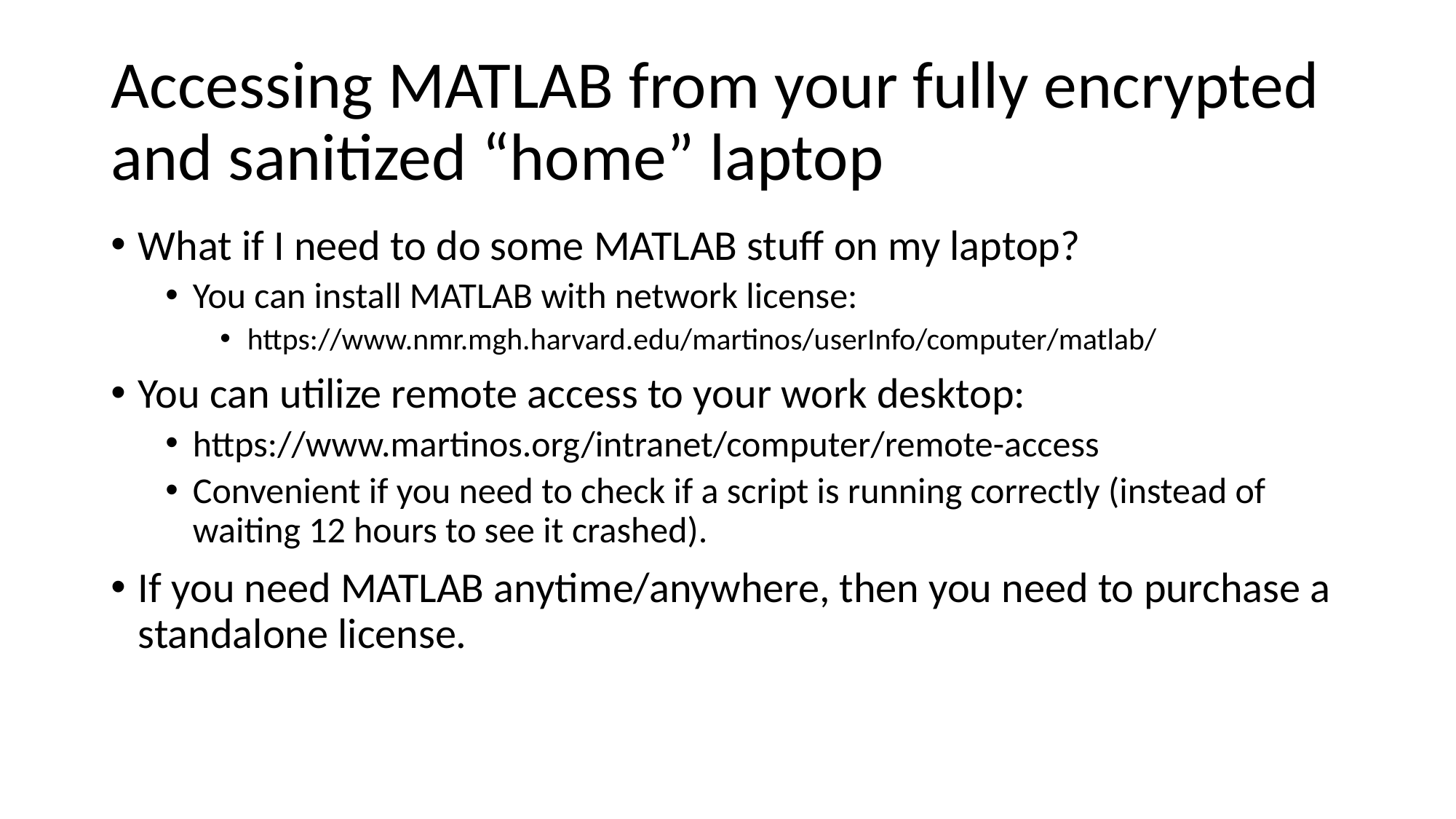

# Accessing MATLAB from your fully encrypted and sanitized “home” laptop
What if I need to do some MATLAB stuff on my laptop?
You can install MATLAB with network license:
https://www.nmr.mgh.harvard.edu/martinos/userInfo/computer/matlab/
You can utilize remote access to your work desktop:
https://www.martinos.org/intranet/computer/remote-access
Convenient if you need to check if a script is running correctly (instead of waiting 12 hours to see it crashed).
If you need MATLAB anytime/anywhere, then you need to purchase a standalone license.